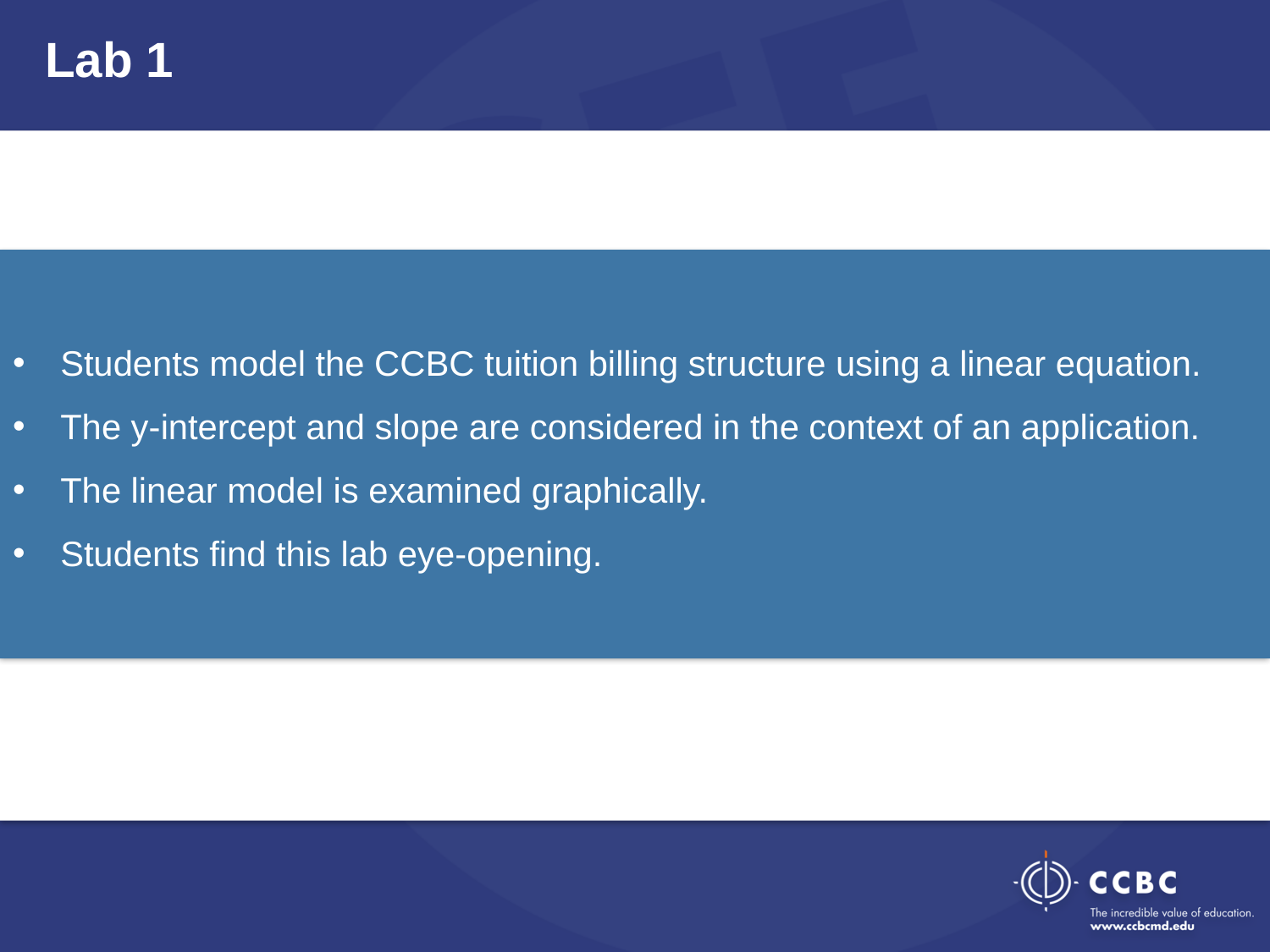

Lab 1

Students model the CCBC tuition billing structure using a linear equation.
The y-intercept and slope are considered in the context of an application.
The linear model is examined graphically.
Students find this lab eye-opening.